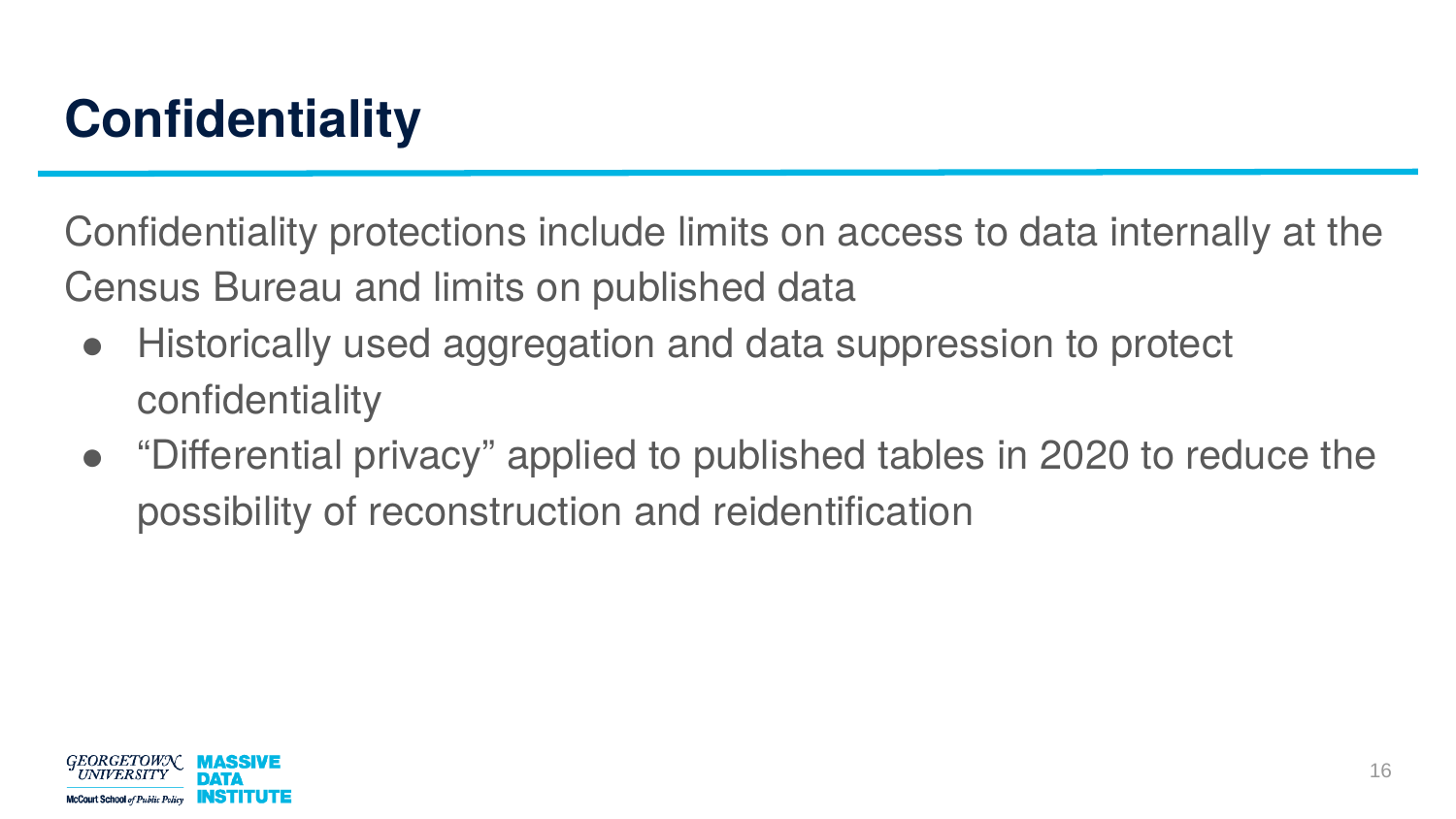

# Confidentiality
Confidentiality protections include limits on access to data internally at the Census Bureau and limits on published data
Historically used aggregation and data suppression to protect confidentiality
“Differential privacy” applied to published tables in 2020 to reduce the possibility of reconstruction and reidentification
16